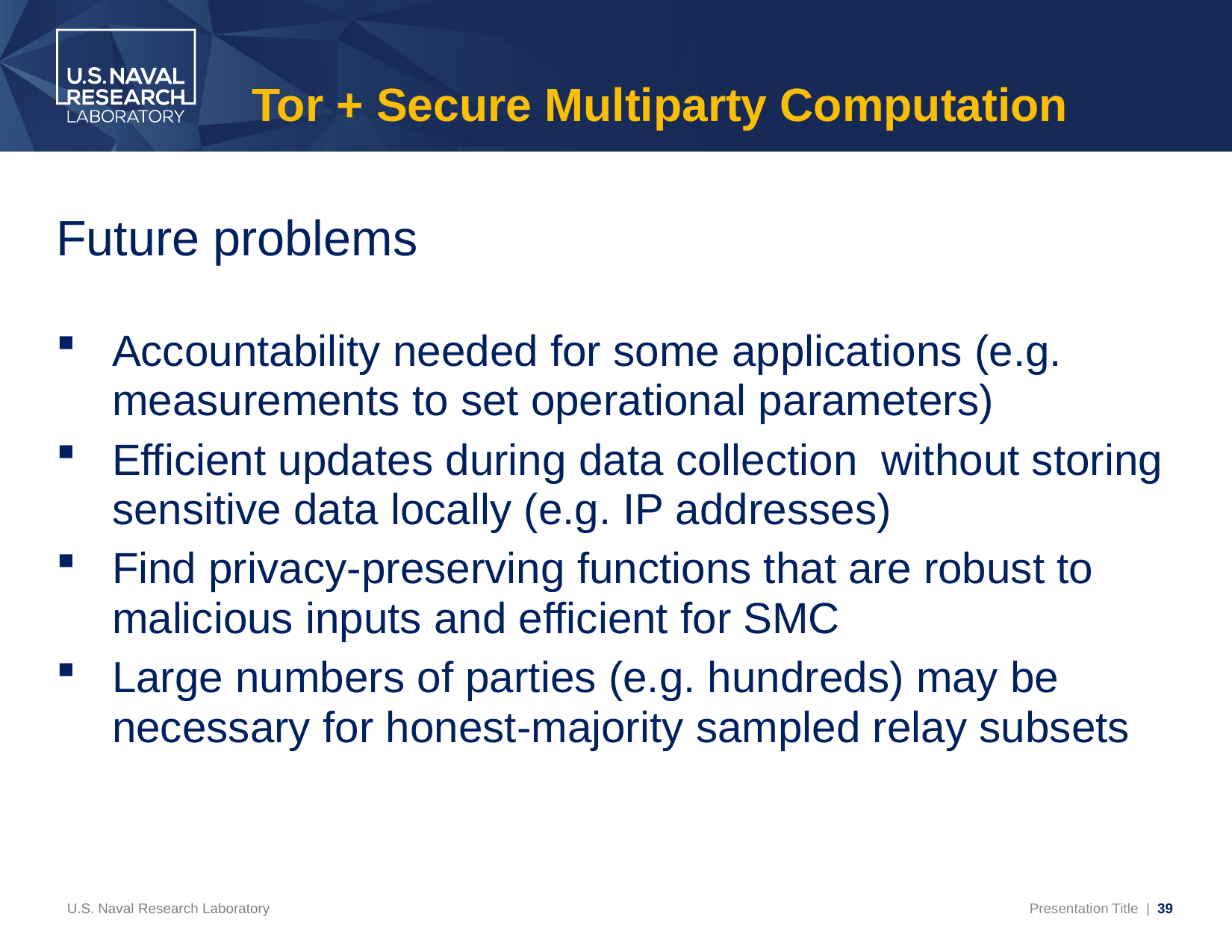

# Tor + Secure Multiparty Computation
Future problems
Accountability needed for some applications (e.g. measurements to set operational parameters)
Efficient updates during data collection  without storing sensitive data locally (e.g. IP addresses)
Find privacy-preserving functions that are robust to malicious inputs and efficient for SMC
Large numbers of parties (e.g. hundreds) may be necessary for honest-majority sampled relay subsets

U.S. Naval Research Laboratory
Presentation Title  |  39